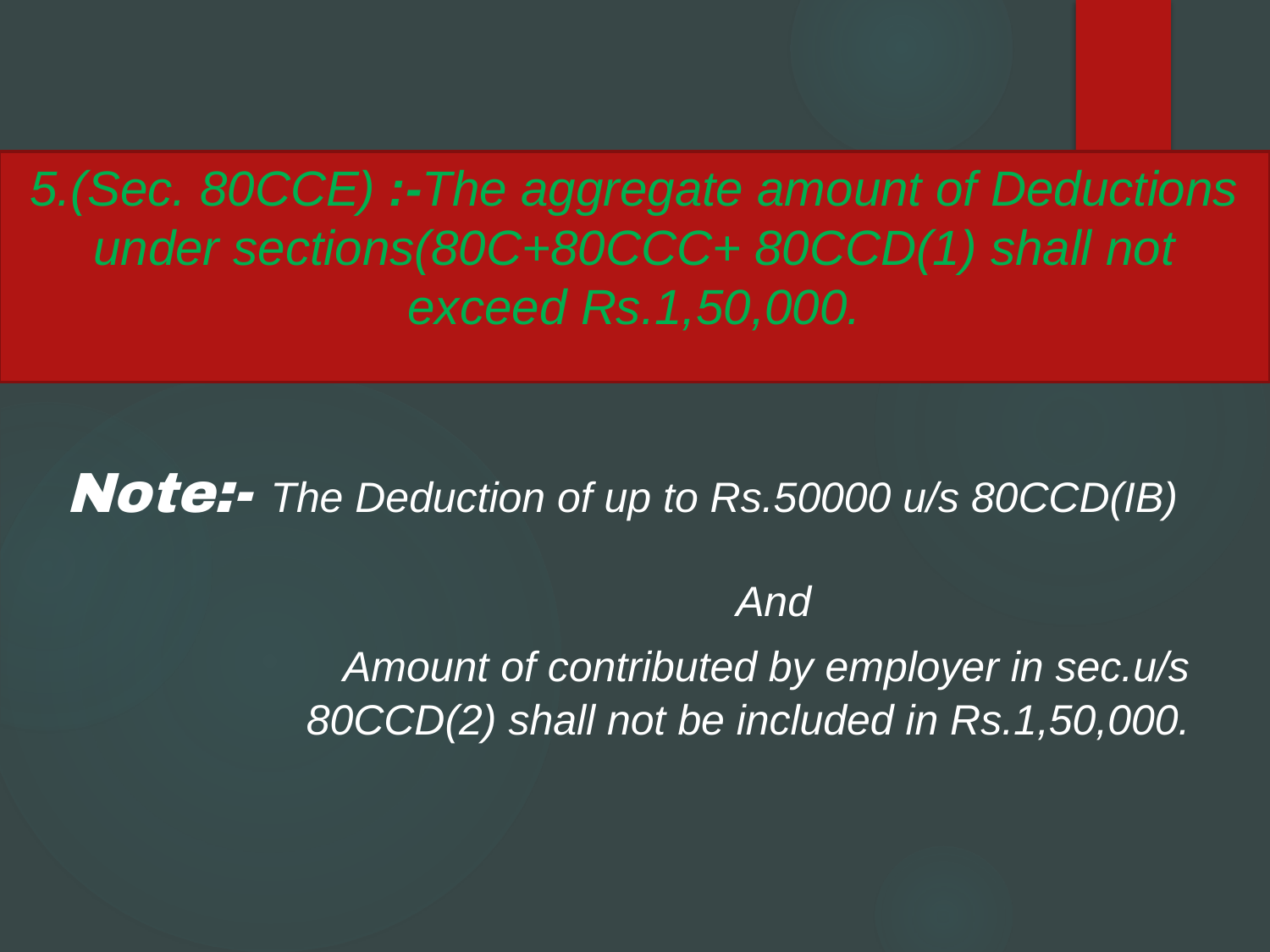

5.(Sec. 80CCE) :-The aggregate amount of Deductions under sections(80C+80CCC+ 80CCD(1) shall not exceed Rs.1,50,000.

Note:- The Deduction of up to Rs.50000 u/s 80CCD(IB)

And
            Amount of contributed by employer in sec.u/s 80CCD(2) shall not be included in Rs.1,50,000.